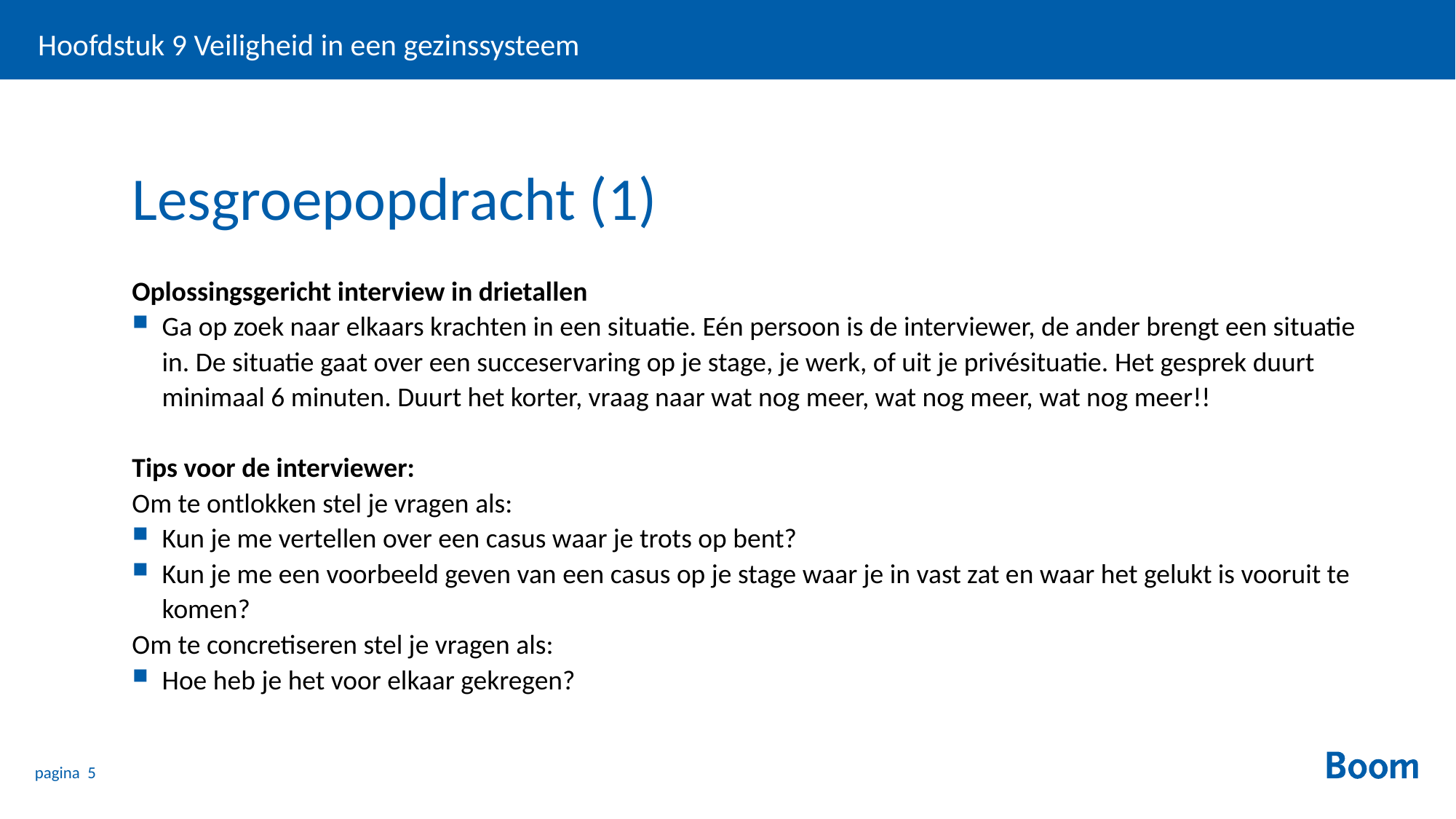

Hoofdstuk 9 Veiligheid in een gezinssysteem
# Lesgroepopdracht (1)
Oplossingsgericht interview in drietallen
Ga op zoek naar elkaars krachten in een situatie. Eén persoon is de interviewer, de ander brengt een situatie in. De situatie gaat over een succeservaring op je stage, je werk, of uit je privésituatie. Het gesprek duurt minimaal 6 minuten. Duurt het korter, vraag naar wat nog meer, wat nog meer, wat nog meer!!

Tips voor de interviewer:
Om te ontlokken stel je vragen als:
Kun je me vertellen over een casus waar je trots op bent?
Kun je me een voorbeeld geven van een casus op je stage waar je in vast zat en waar het gelukt is vooruit te komen?
Om te concretiseren stel je vragen als:
Hoe heb je het voor elkaar gekregen?

pagina  5